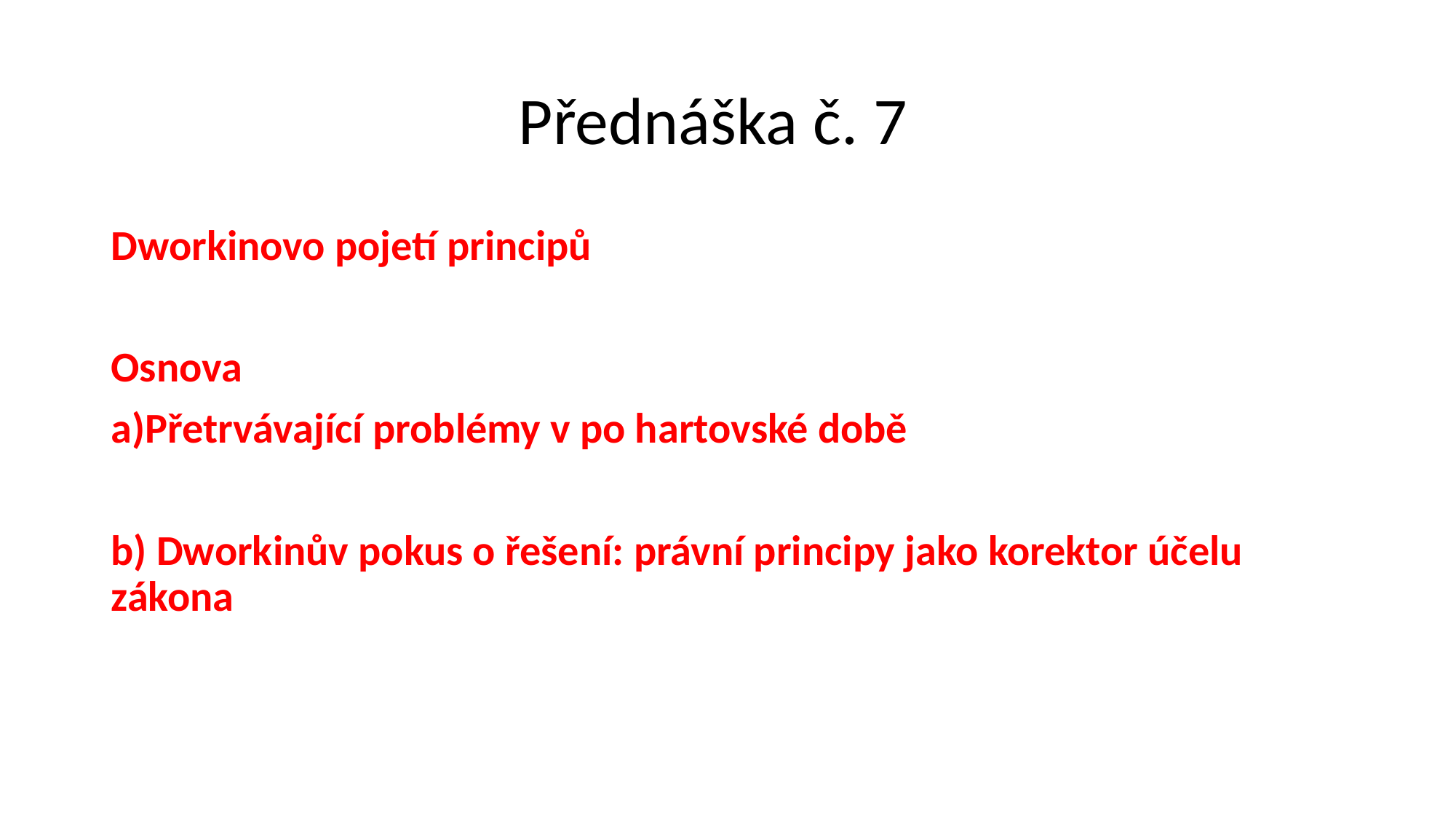

# Přednáška č. 7
Dworkinovo pojetí principů

Osnova
a)Přetrvávající problémy v po hartovské době

b) Dworkinův pokus o řešení: právní principy jako korektor účelu zákona